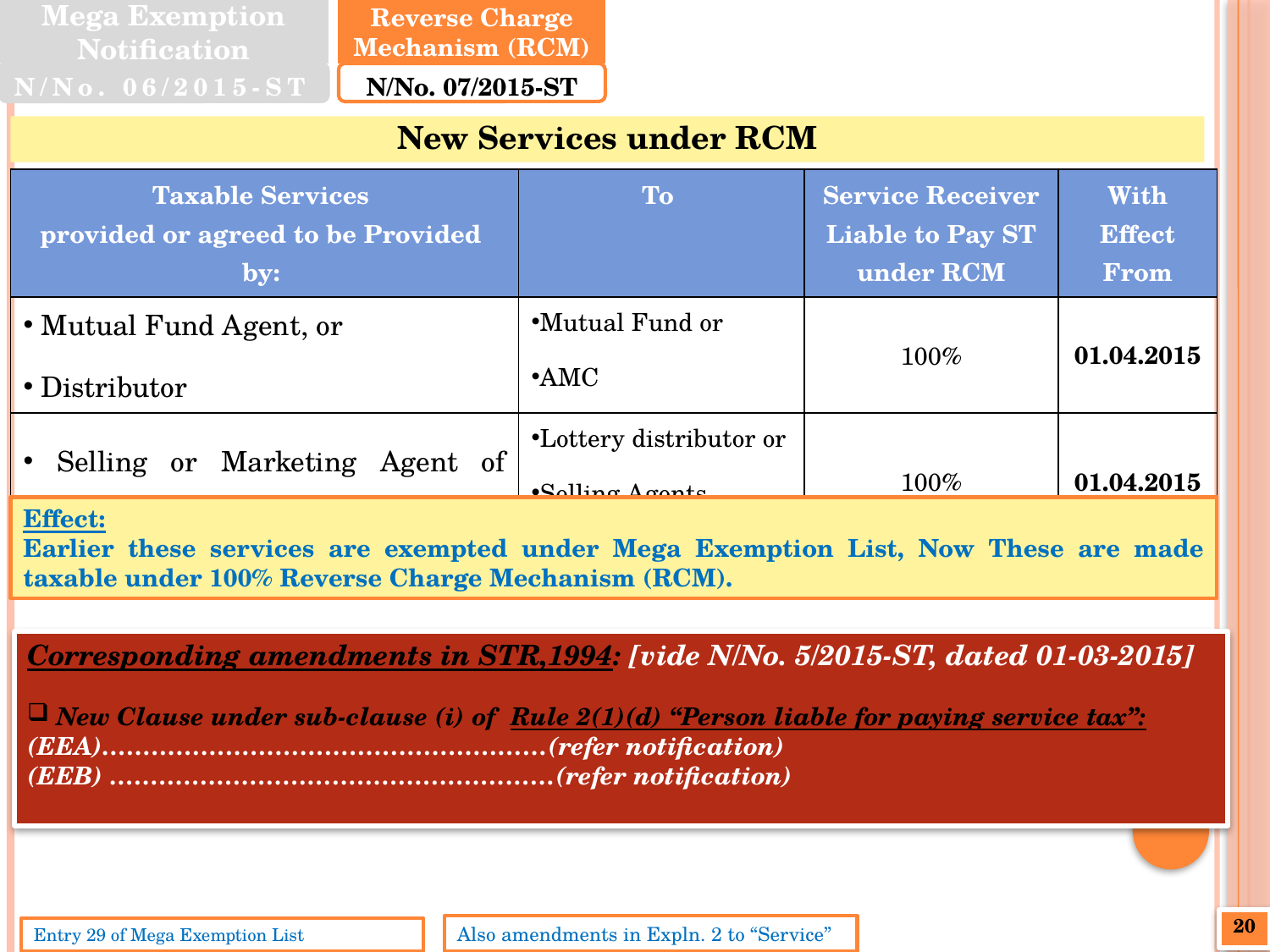

Mega Exemption Notification
Reverse Charge Mechanism (RCM)
N/No. 06/2015-ST
N/No. 07/2015-ST
New Services under RCM
| Taxable Services provided or agreed to be Provided by: | To | Service Receiver Liable to Pay ST under RCM | With Effect From |
| --- | --- | --- | --- |
| Mutual Fund Agent, or Distributor | Mutual Fund or AMC | 100% | 01.04.2015 |
| Selling or Marketing Agent of lottery tickets | Lottery distributor or Selling Agents | 100% | 01.04.2015 |
Effect:
Earlier these services are exempted under Mega Exemption List, Now These are made taxable under 100% Reverse Charge Mechanism (RCM).
Corresponding amendments in STR,1994: [vide N/No. 5/2015-ST, dated 01-03-2015]

 New Clause under sub-clause (i) of  Rule 2(1)(d) “Person liable for paying service tax”:
(EEA)………………………………………………(refer notification)
(EEB) ………………………………………………(refer notification)

20
Also amendments in Expln. 2 to “Service”
Entry 29 of Mega Exemption List